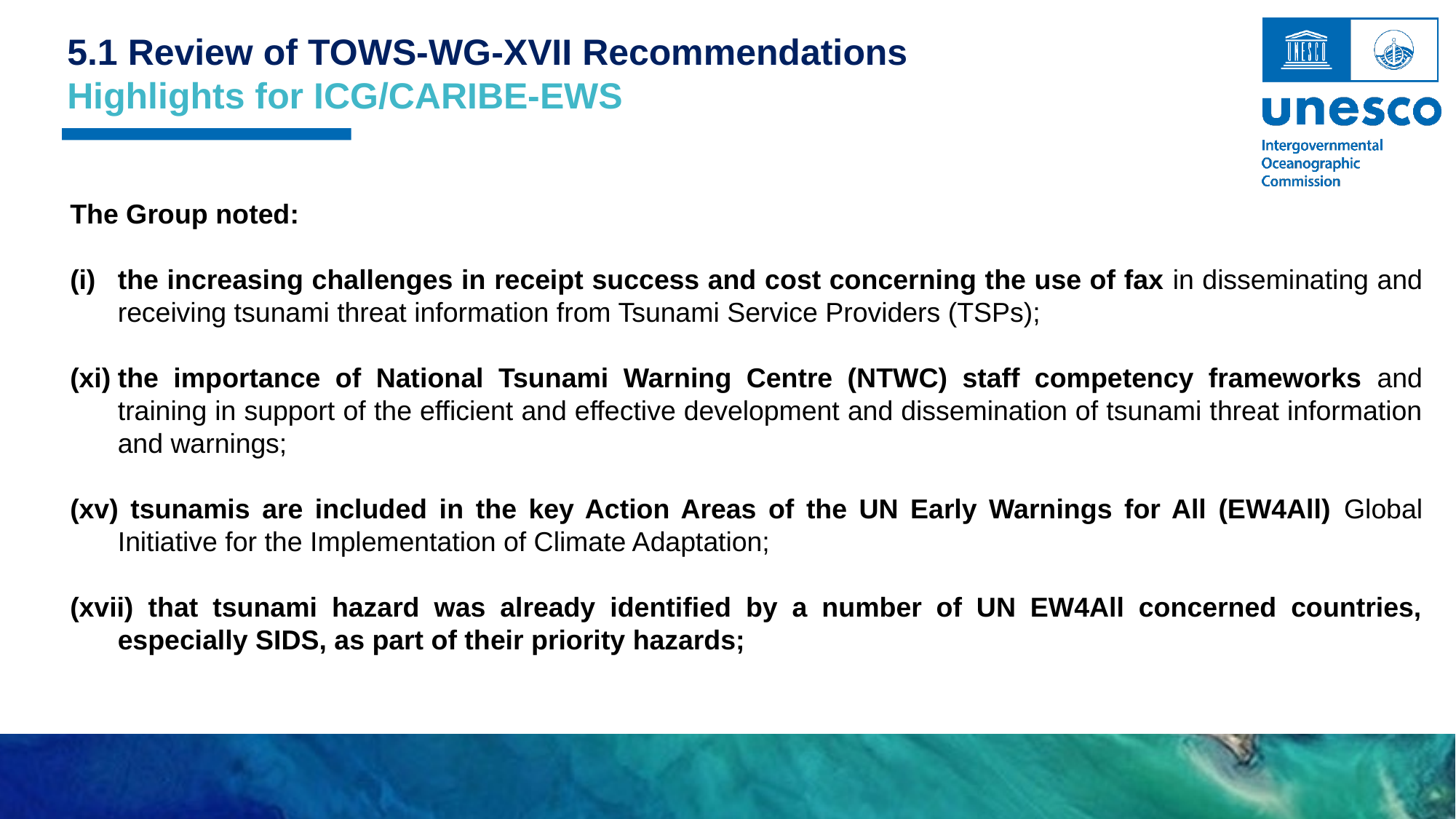

5.1 Review of TOWS-WG-XVII Recommendations
Highlights for ICG/CARIBE-EWS
The Group noted:

the increasing challenges in receipt success and cost concerning the use of fax in disseminating and receiving tsunami threat information from Tsunami Service Providers (TSPs);

the importance of National Tsunami Warning Centre (NTWC) staff competency frameworks and training in support of the efficient and effective development and dissemination of tsunami threat information and warnings;

 tsunamis are included in the key Action Areas of the UN Early Warnings for All (EW4All) Global Initiative for the Implementation of Climate Adaptation;

 that tsunami hazard was already identified by a number of UN EW4All concerned countries, especially SIDS, as part of their priority hazards;